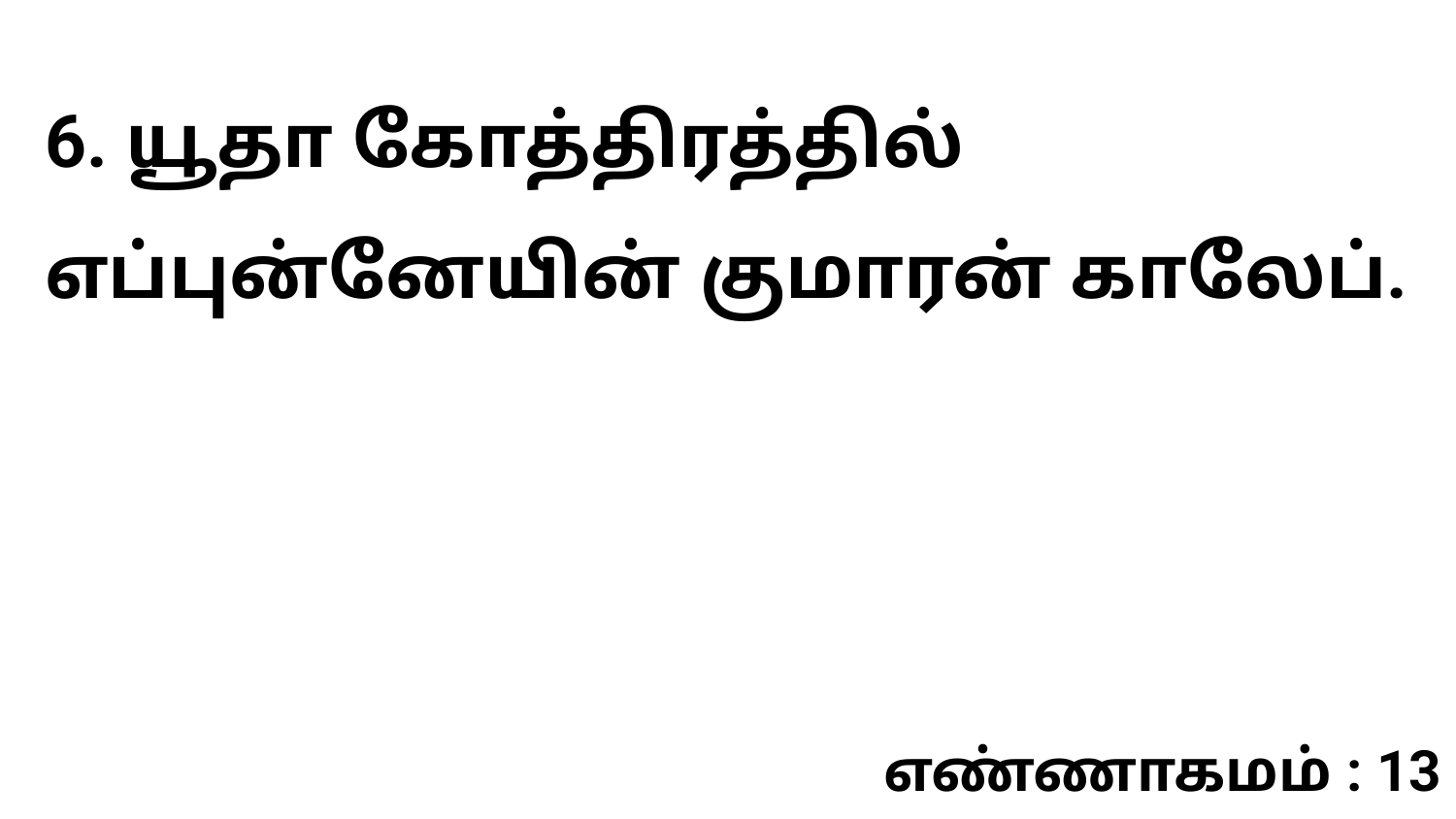

6. யூதா கோத்திரத்தில் எப்புன்னேயின் குமாரன் காலேப்.
எண்ணாகமம் : 13